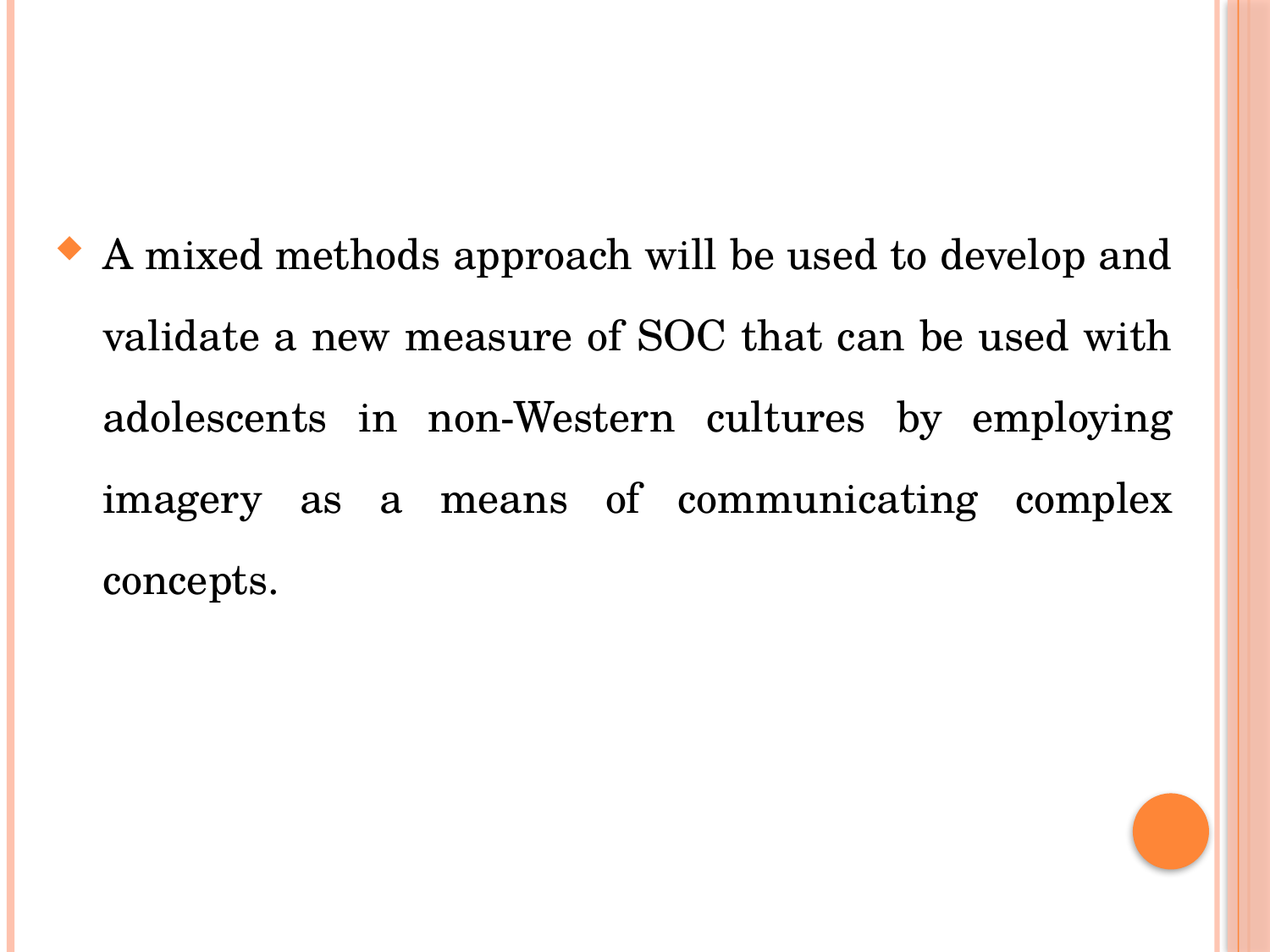

A mixed methods approach will be used to develop and validate a new measure of SOC that can be used with adolescents in non-Western cultures by employing imagery as a means of communicating complex concepts.